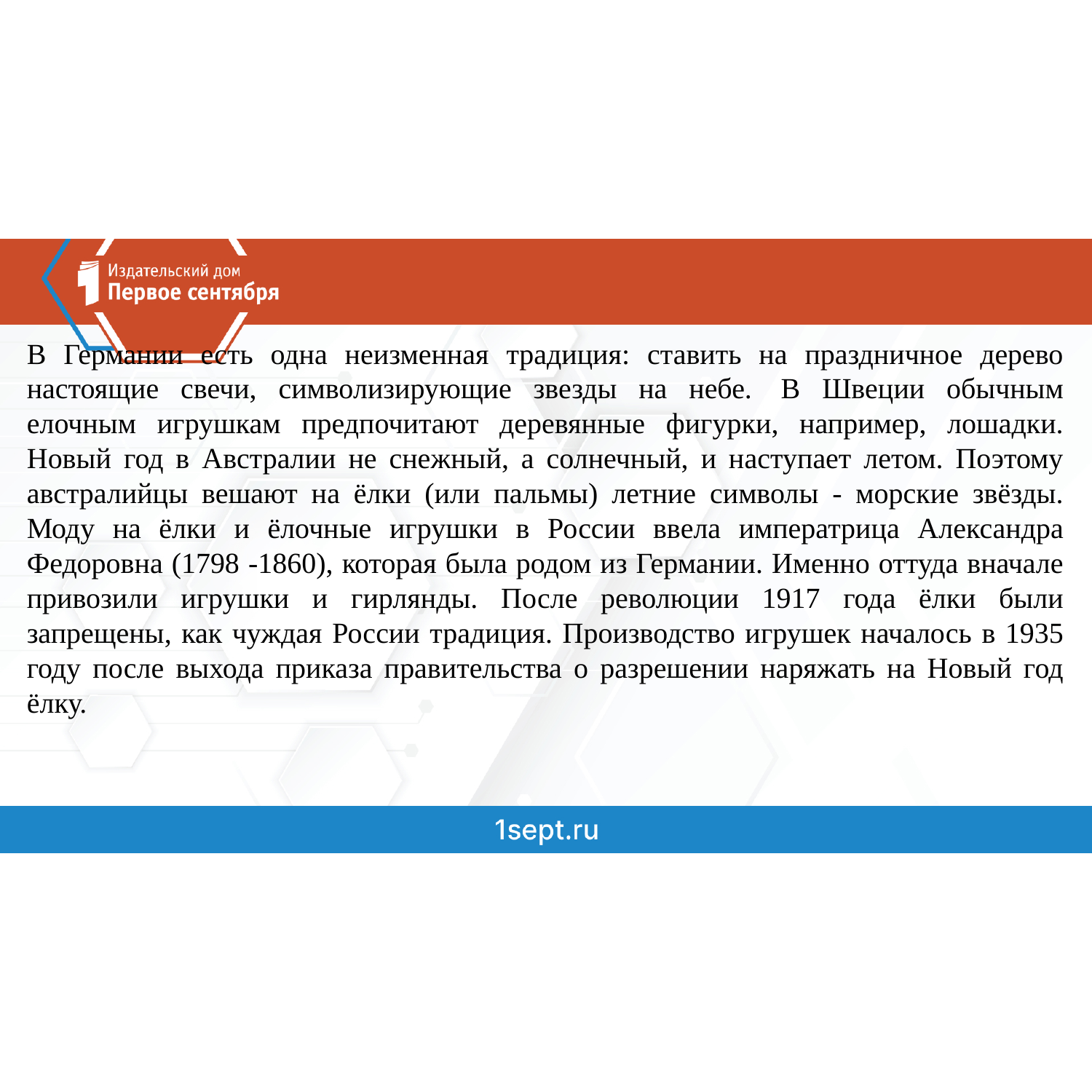

В Германии есть одна неизменная традиция: ставить на праздничное дерево настоящие свечи, символизирующие звезды на небе.  В Швеции обычным елочным игрушкам предпочитают деревянные фигурки, например, лошадки. Новый год в Австралии не снежный, а солнечный, и наступает летом. Поэтому австралийцы вешают на ёлки (или пальмы) летние символы - морские звёзды. Моду на ёлки и ёлочные игрушки в России ввела императрица Александра Федоровна (1798 -1860), которая была родом из Германии. Именно оттуда вначале привозили игрушки и гирлянды. После революции 1917 года ёлки были запрещены, как чуждая России традиция. Производство игрушек началось в 1935 году после выхода приказа правительства о разрешении наряжать на Новый год ёлку.